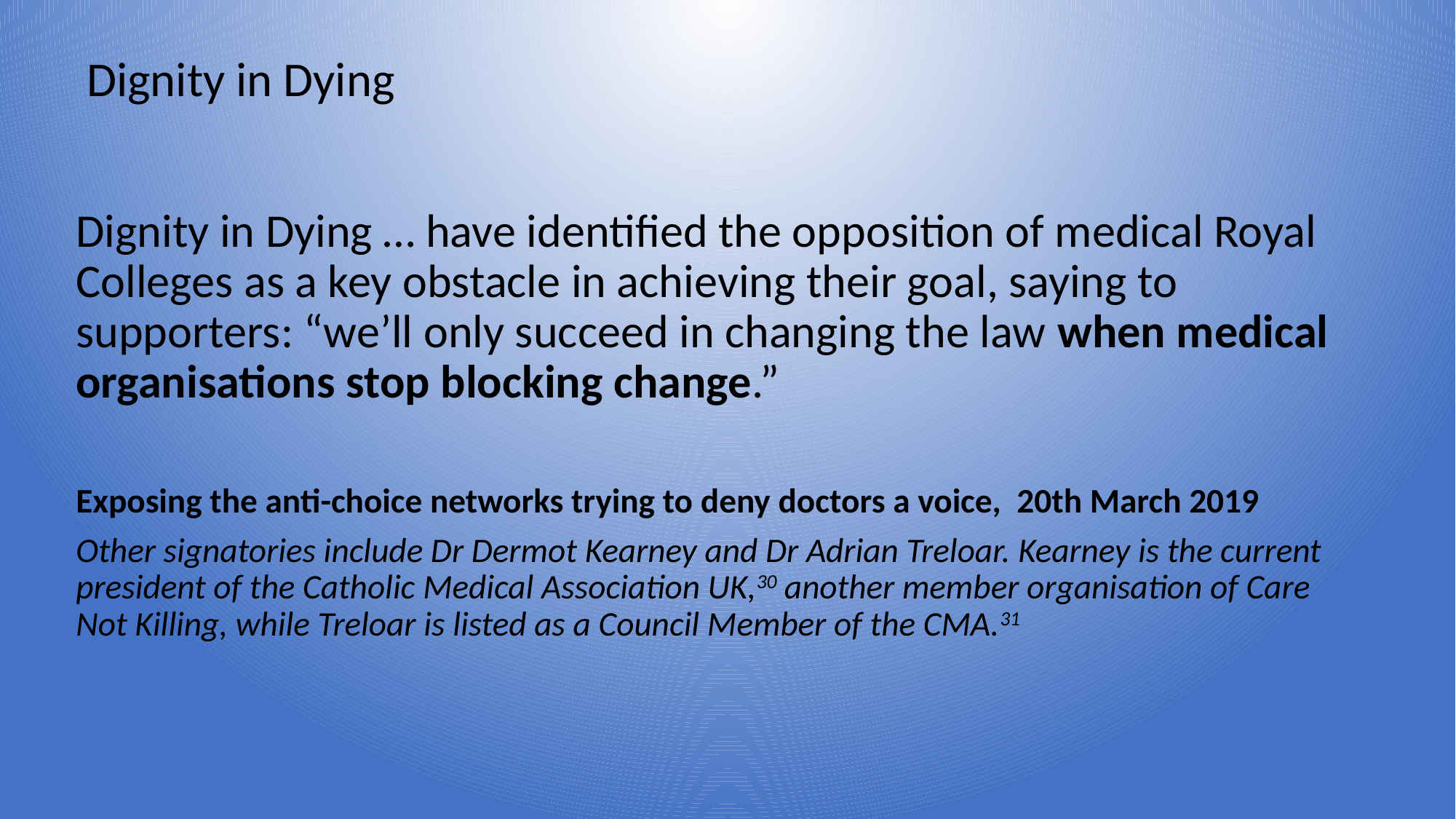

# Dignity in Dying
Dignity in Dying … have identified the opposition of medical Royal Colleges as a key obstacle in achieving their goal, saying to supporters: “we’ll only succeed in changing the law when medical organisations stop blocking change.”

Exposing the anti-choice networks trying to deny doctors a voice,  20th March 2019
Other signatories include Dr Dermot Kearney and Dr Adrian Treloar. Kearney is the current president of the Catholic Medical Association UK,30 another member organisation of Care Not Killing, while Treloar is listed as a Council Member of the CMA.31